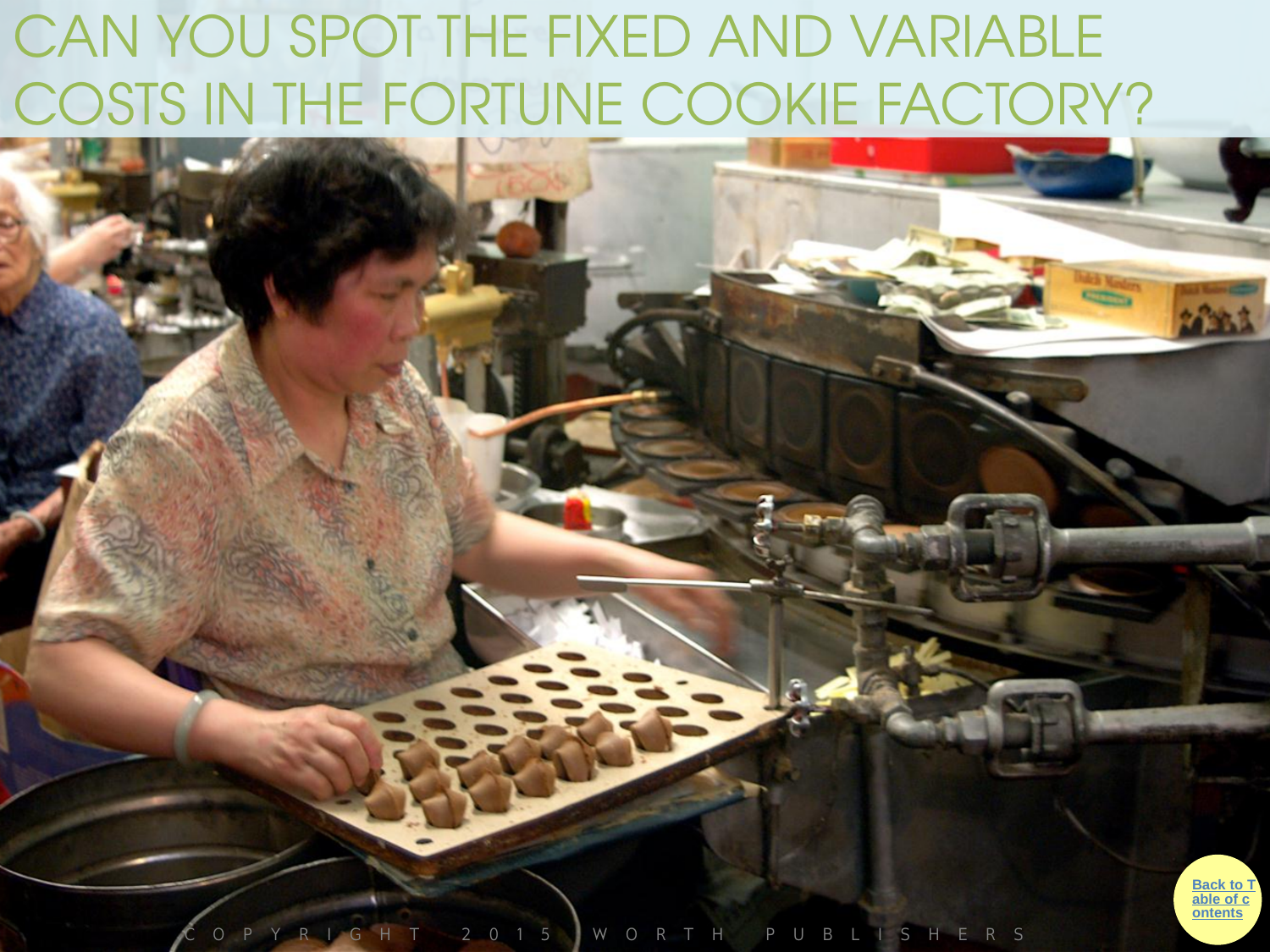

# CAN YOU SPOT THE FIXED AND VARIABLE COSTS IN THE FORTUNE COOKIE FACTORY?
Copyright 2015 Worth Publishers